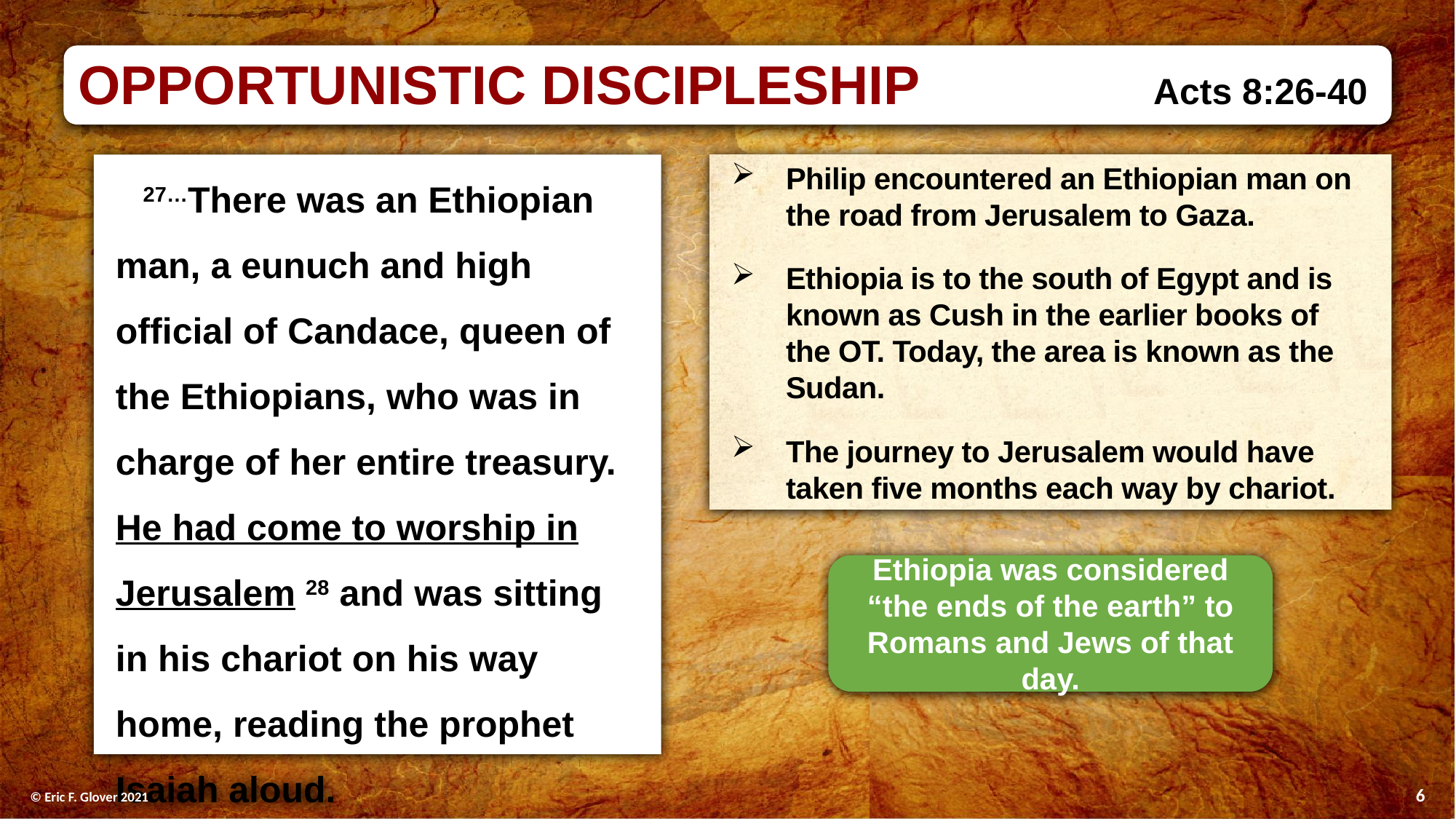

Opportunistic Discipleship	Acts 8:26-40
27…There was an Ethiopian man, a eunuch and high official of Candace, queen of the Ethiopians, who was in charge of her entire treasury. He had come to worship in Jerusalem 28 and was sitting in his chariot on his way home, reading the prophet Isaiah aloud.
Philip encountered an Ethiopian man on the road from Jerusalem to Gaza.
Ethiopia is to the south of Egypt and is known as Cush in the earlier books of the OT. Today, the area is known as the Sudan.
The journey to Jerusalem would have taken five months each way by chariot.
Ethiopia was considered “the ends of the earth” to Romans and Jews of that day.
6
© Eric F. Glover 2021